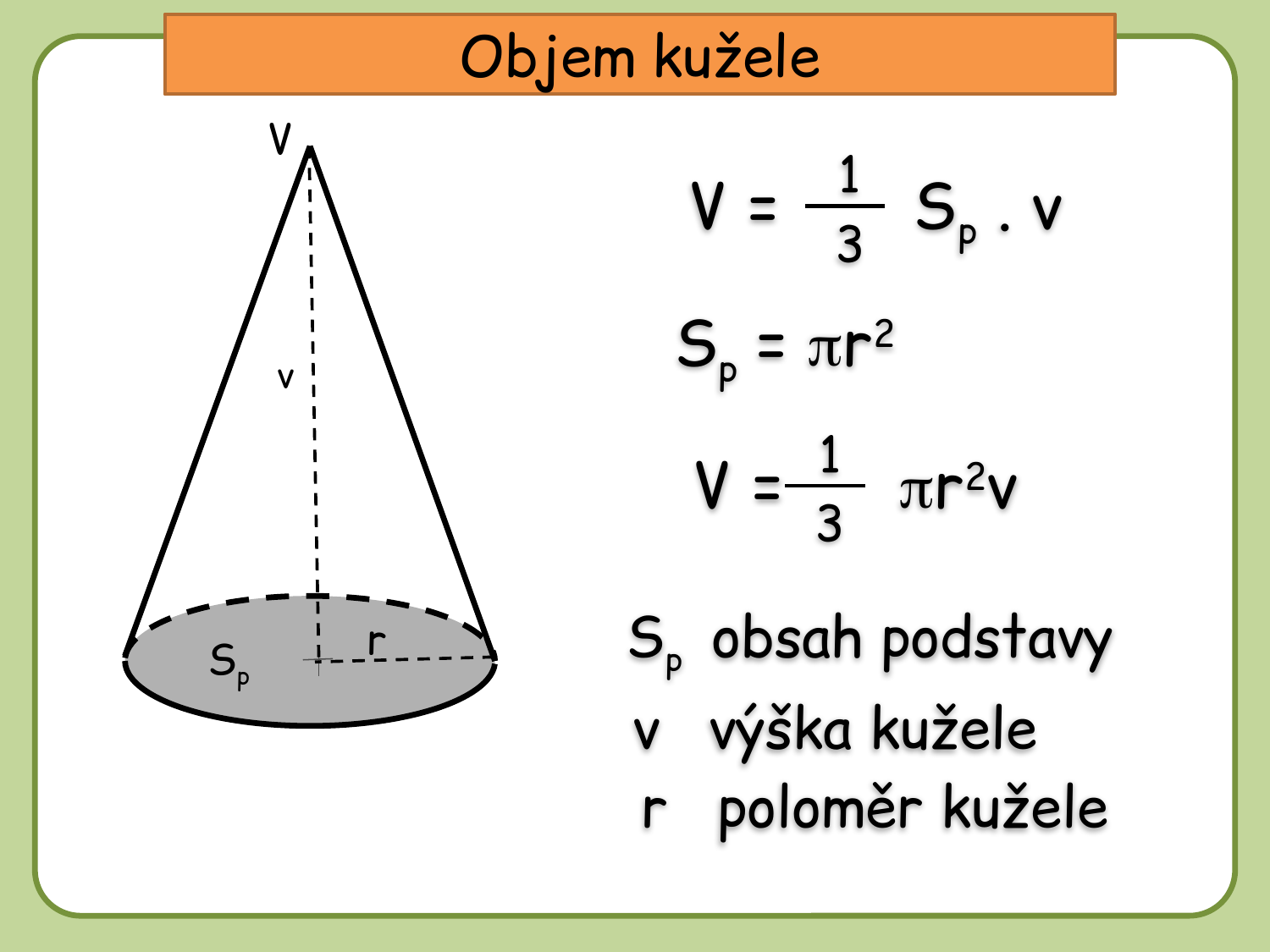

Objem kužele

V

v

Sp
1
3
V =       Sp . v
 Sp = πr2
1
3
V =      πr2v
Sp   obsah podstavy
r
v     výška kužele
r     poloměr kužele